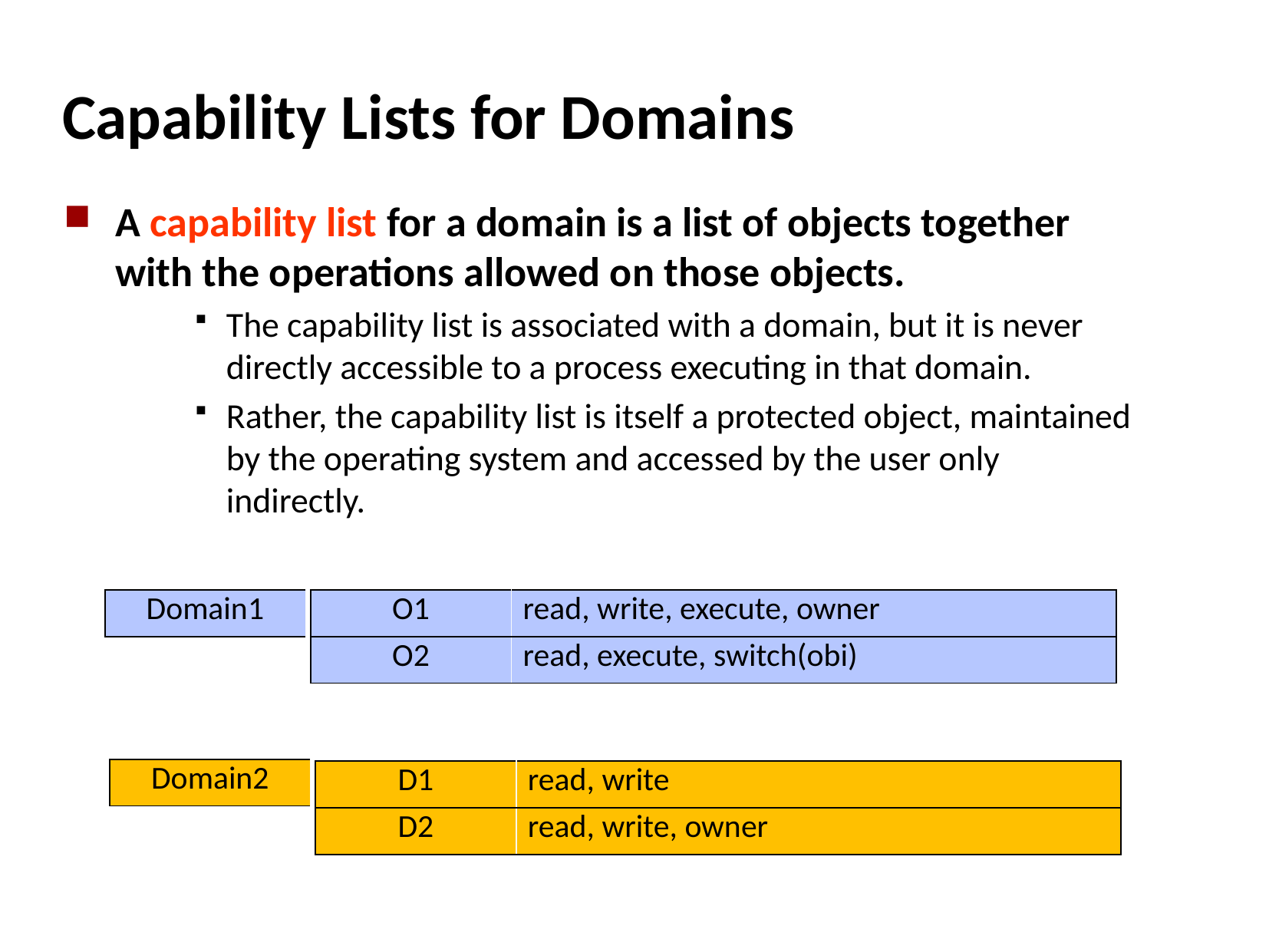

# Capability Lists for Domains
A capability list for a domain is a list of objects together with the operations allowed on those objects.
The capability list is associated with a domain, but it is never directly accessible to a process executing in that domain.
Rather, the capability list is itself a protected object, maintained by the operating system and accessed by the user only indirectly.
| Domain1 |
| --- |
| O1 | read, write, execute, owner |
| --- | --- |
| O2 | read, execute, switch(obi) |
| Domain2 |
| --- |
| D1 | read, write |
| --- | --- |
| D2 | read, write, owner |